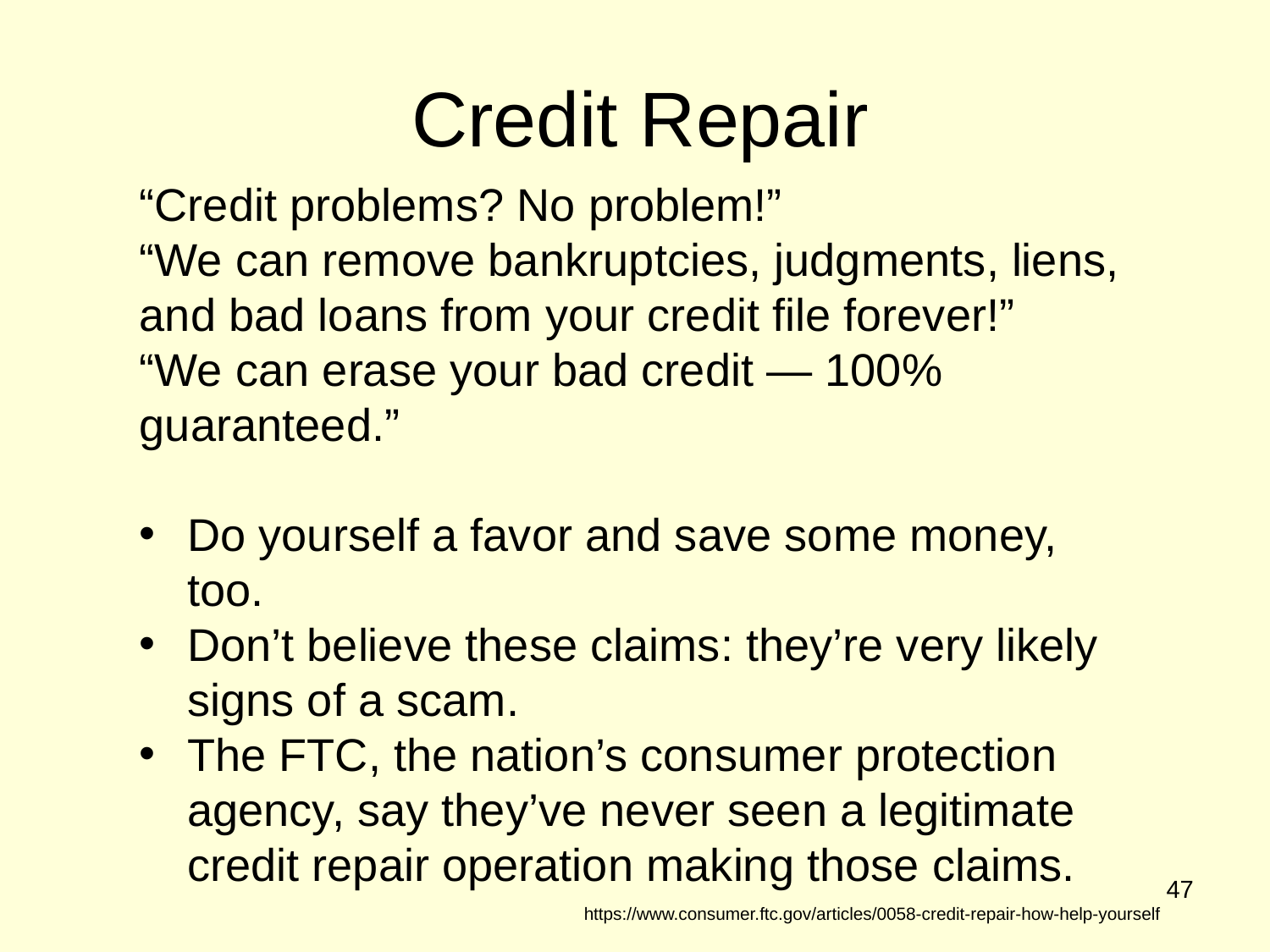

Credit Repair
“Credit problems? No problem!”
“We can remove bankruptcies, judgments, liens, and bad loans from your credit file forever!”
“We can erase your bad credit — 100% guaranteed.”

Do yourself a favor and save some money, too.
Don’t believe these claims: they’re very likely signs of a scam.
The FTC, the nation’s consumer protection agency, say they’ve never seen a legitimate credit repair operation making those claims.
47
https://www.consumer.ftc.gov/articles/0058-credit-repair-how-help-yourself